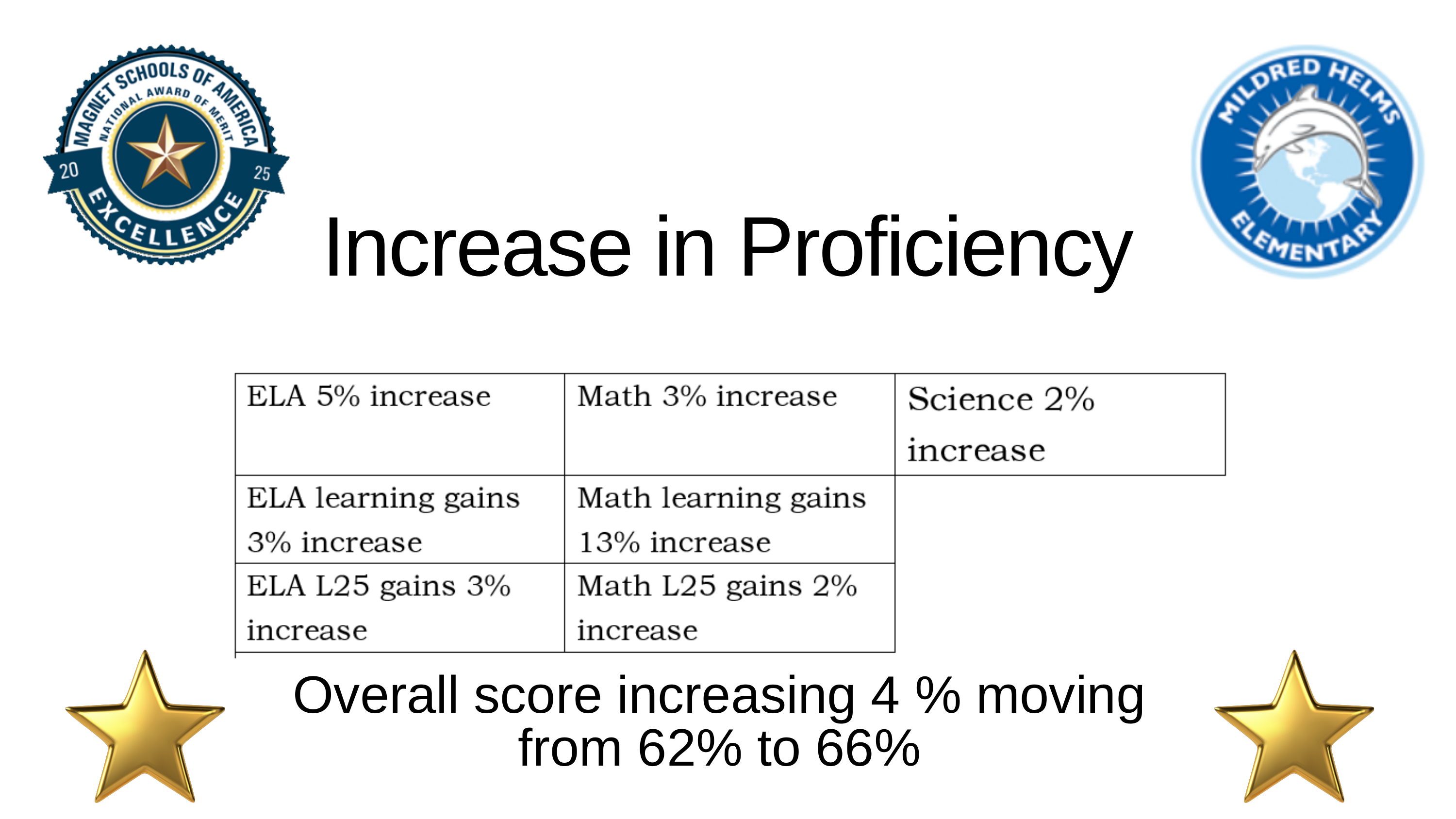

Increase in Proficiency

Overall score increasing 4 % moving from 62% to 66%